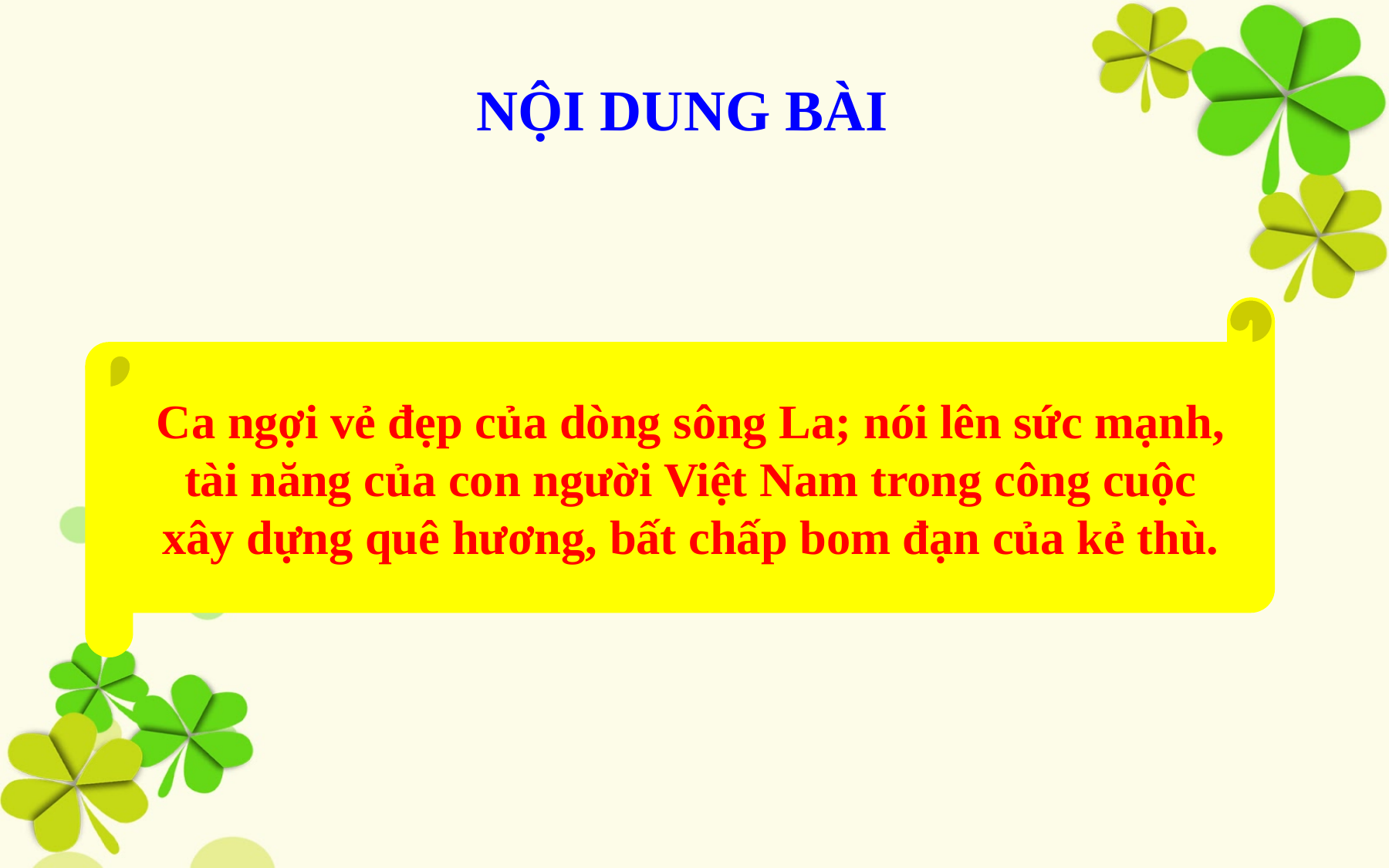

NỘI DUNG BÀI
Ca ngợi vẻ đẹp của dòng sông La; nói lên sức mạnh, tài năng của con người Việt Nam trong công cuộc xây dựng quê hương, bất chấp bom đạn của kẻ thù.